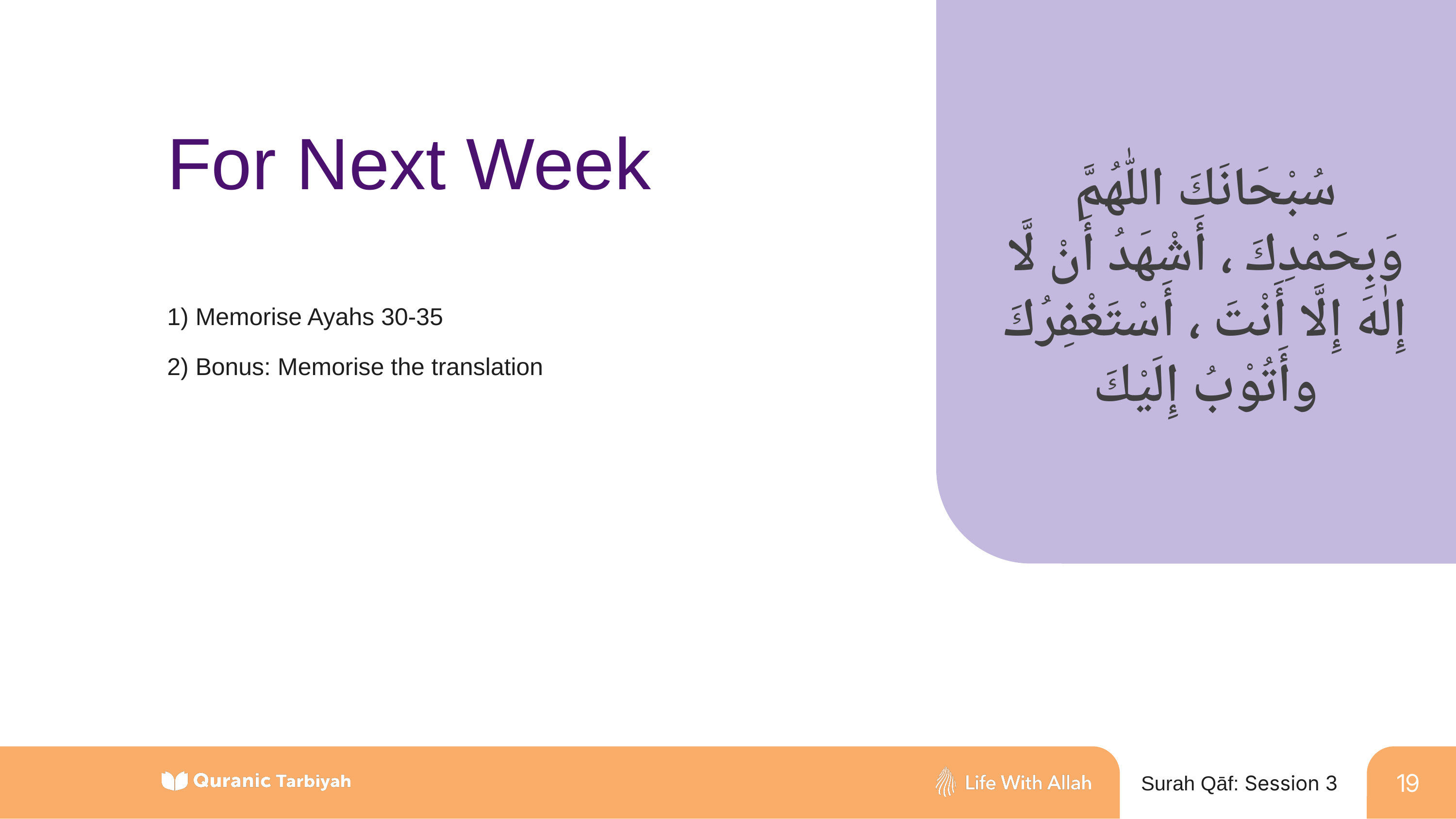

For Next Week
سُبْحَانَكَ اللّٰهُمَّ وَبِحَمْدِكَ ، أَشْهَدُ أَنْ لَّا إِلٰهَ إِلَّا أَنْتَ ، أَسْتَغْفِرُكَ وأَتُوْبُ إِلَيْكَ
1) Memorise Ayahs 30-35
2) Bonus: Memorise the translation